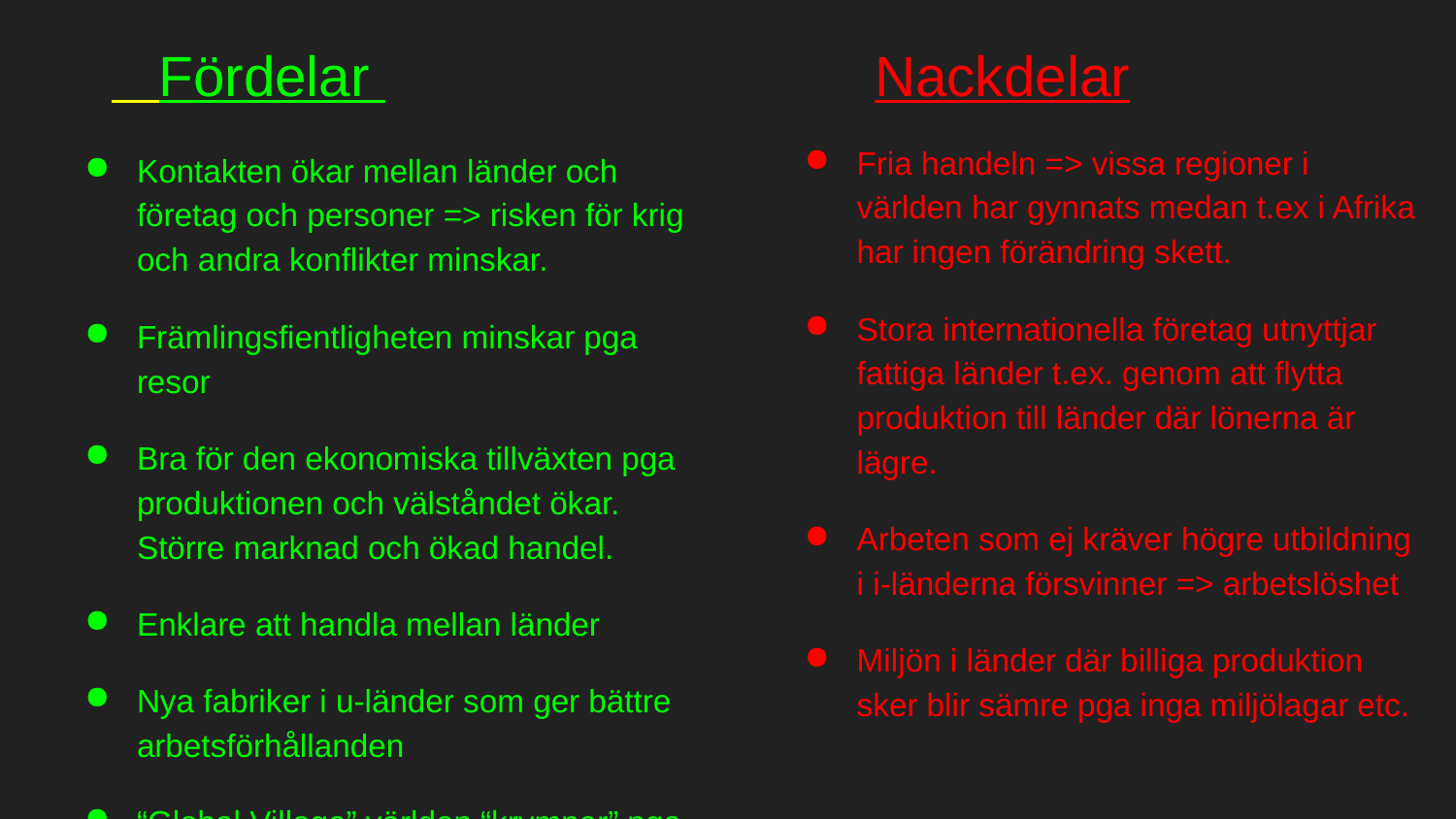

# Fördelar                                Nackdelar
Fria handeln => vissa regioner i världen har gynnats medan t.ex i Afrika har ingen förändring skett.
Stora internationella företag utnyttjar fattiga länder t.ex. genom att flytta produktion till länder där lönerna är lägre.
Arbeten som ej kräver högre utbildning i i-länderna försvinner => arbetslöshet
Miljön i länder där billiga produktion sker blir sämre pga inga miljölagar etc.
Kontakten ökar mellan länder och företag och personer => risken för krig och andra konflikter minskar.
Främlingsfientligheten minskar pga resor
Bra för den ekonomiska tillväxten pga produktionen och välståndet ökar. Större marknad och ökad handel.
Enklare att handla mellan länder
Nya fabriker i u-länder som ger bättre arbetsförhållanden
“Global Village” världen “krymper” pga det är lätt att kommunicera- internet